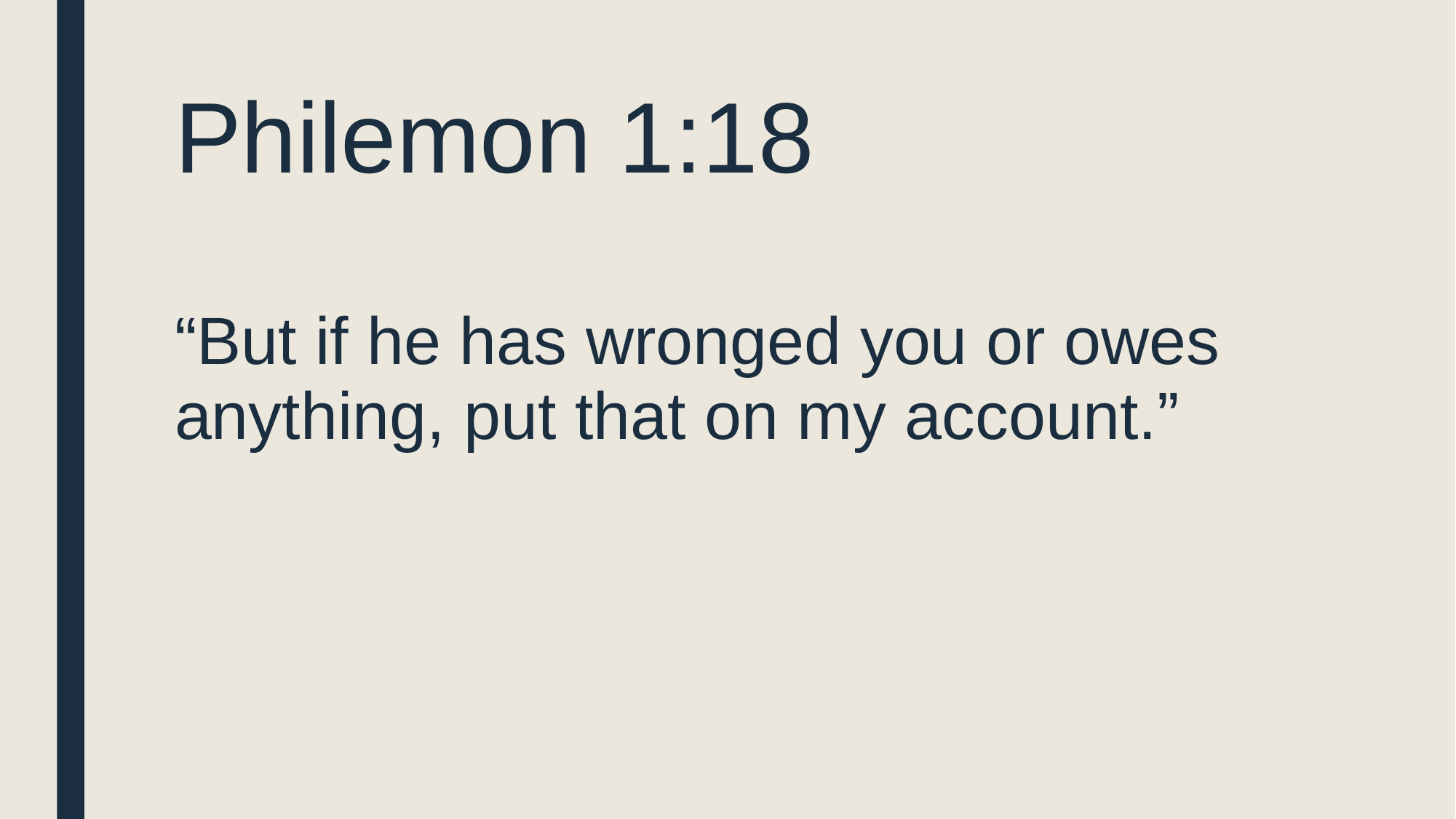

# Philemon 1:18
“But if he has wronged you or owes anything, put that on my account.”